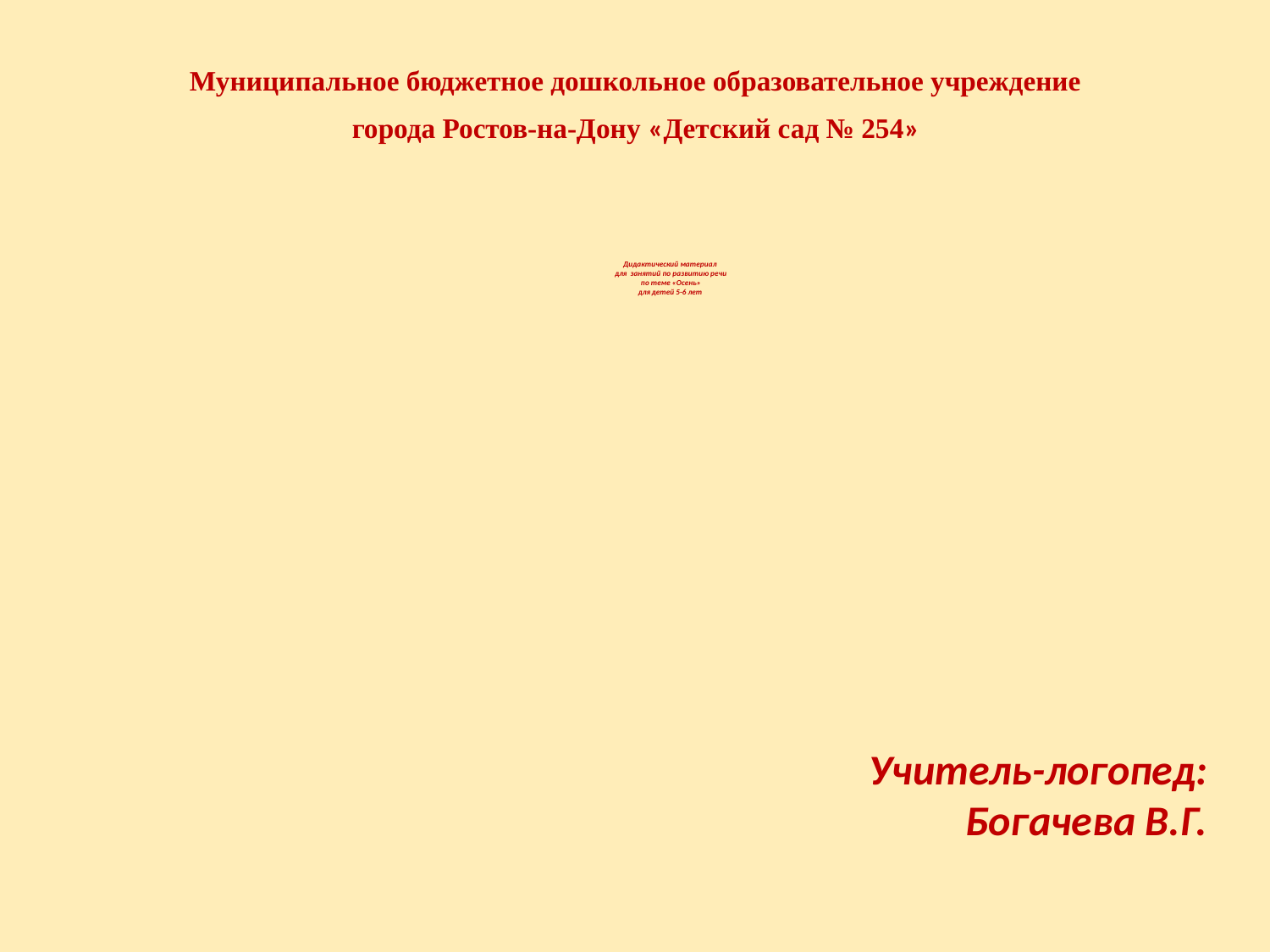

Муниципальное бюджетное дошкольное образовательное учреждение

города Ростов-на-Дону «Детский сад № 254»

# Дидактический материал для  занятий по развитию речи по теме «Осень» для детей 5-6 лет
Учитель-логопед:
Богачева В.Г.